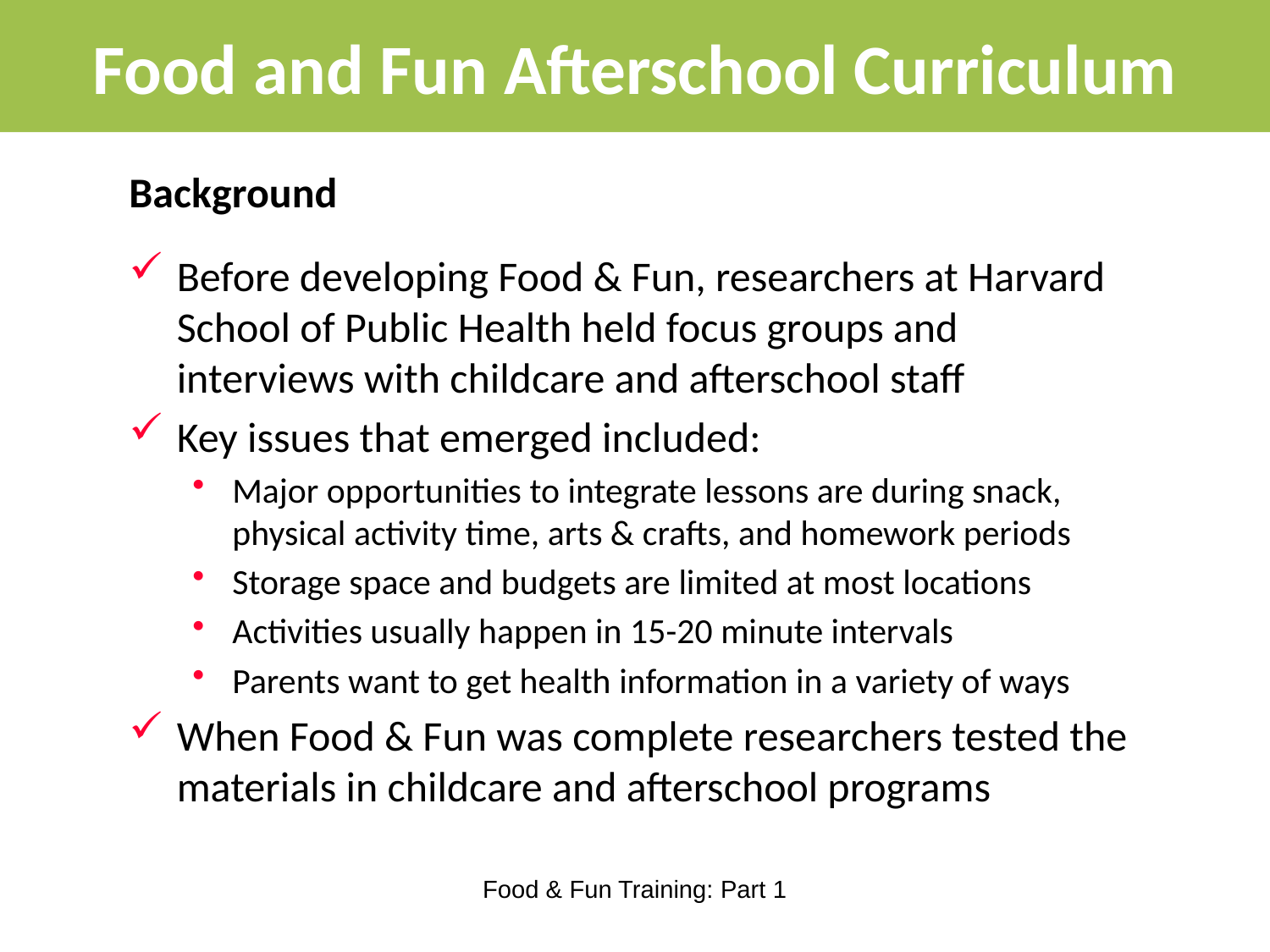

# Food and Fun Afterschool Curriculum
Background

Before developing Food & Fun, researchers at Harvard School of Public Health held focus groups and interviews with childcare and afterschool staff
Key issues that emerged included:
Major opportunities to integrate lessons are during snack, physical activity time, arts & crafts, and homework periods
Storage space and budgets are limited at most locations
Activities usually happen in 15-20 minute intervals
Parents want to get health information in a variety of ways
When Food & Fun was complete researchers tested the materials in childcare and afterschool programs

Food & Fun Training: Part 1